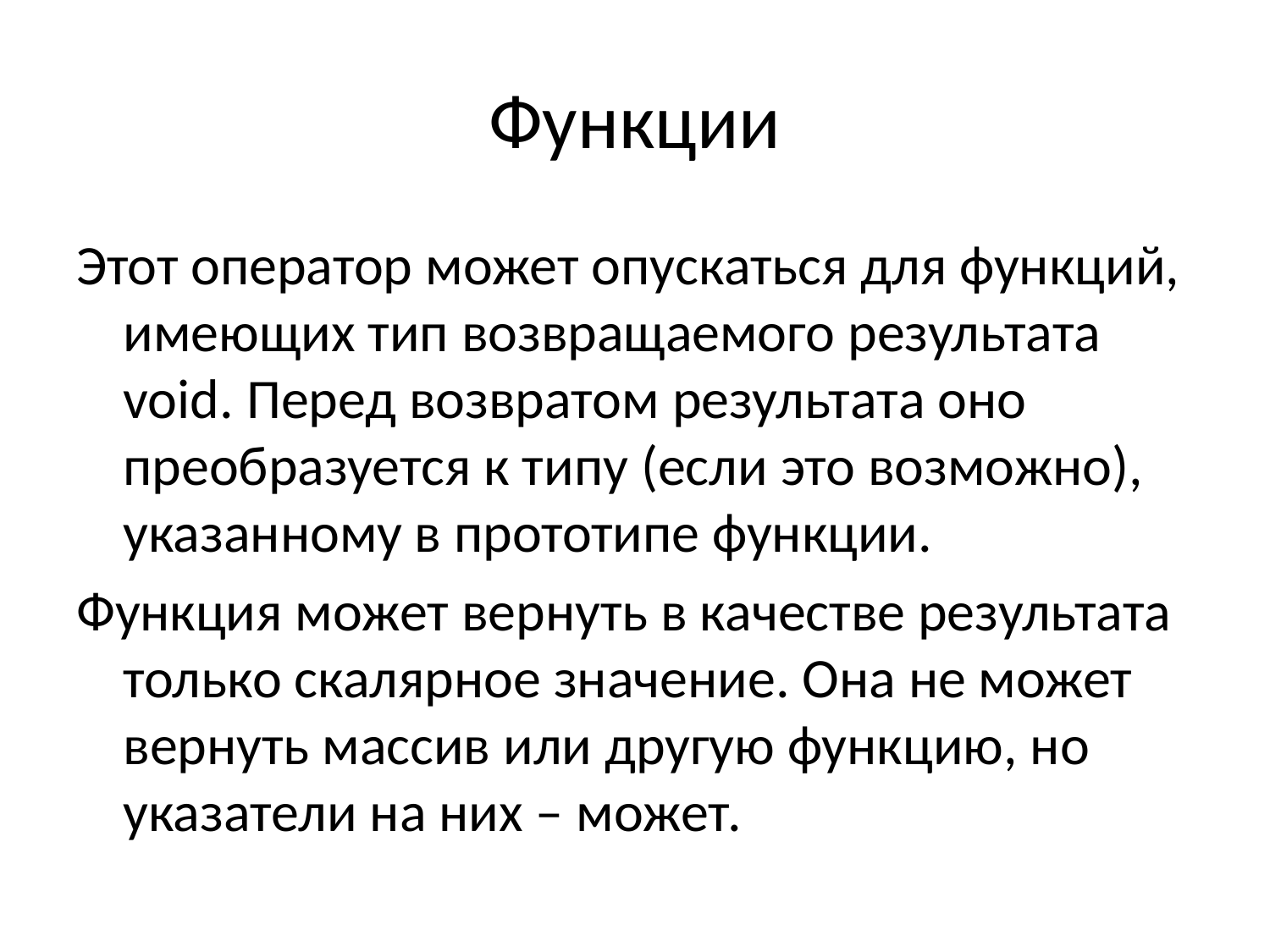

# Функции
Этот оператор может опускаться для функций, имеющих тип возвращаемого результата void. Перед возвратом результата оно преобразуется к типу (если это возможно), указанному в прототипе функции.
Функция может вернуть в качестве результата только скалярное значение. Она не может вернуть массив или другую функцию, но указатели на них – может.